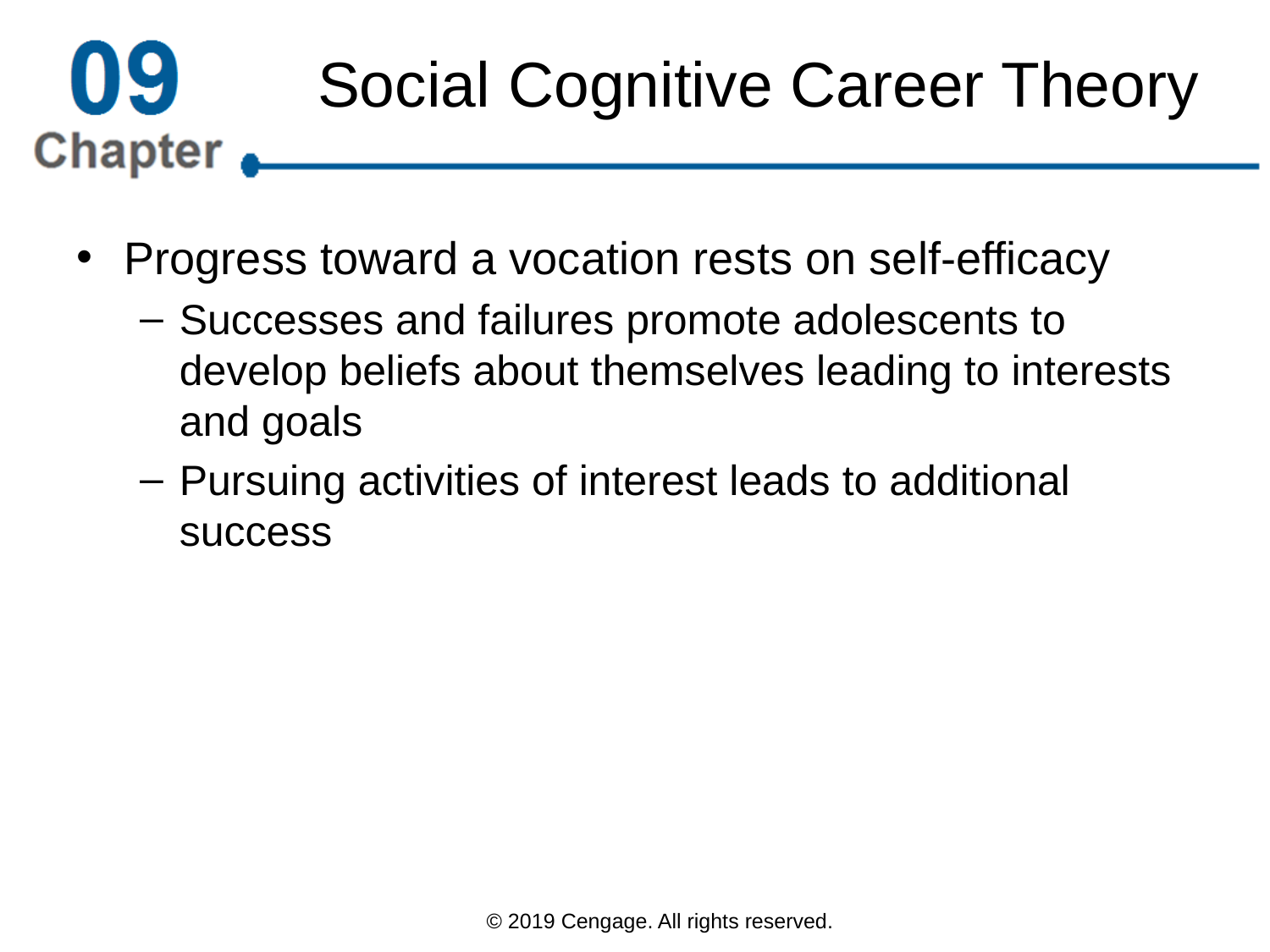

# Social Cognitive Career Theory
Progress toward a vocation rests on self-efficacy
Successes and failures promote adolescents to develop beliefs about themselves leading to interests and goals
Pursuing activities of interest leads to additional success